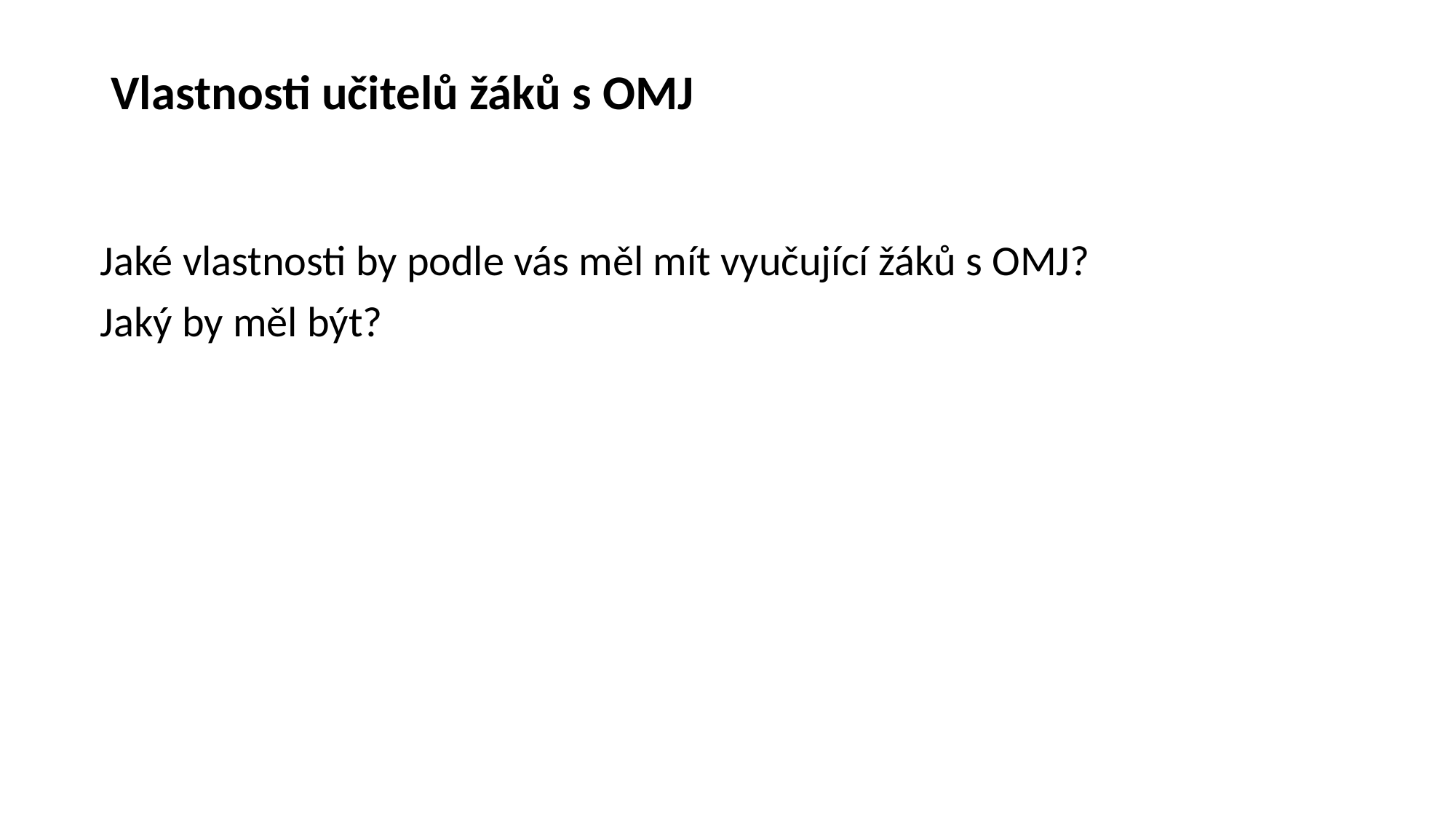

# Vlastnosti učitelů žáků s OMJ

Jaké vlastnosti by podle vás měl mít vyučující žáků s OMJ?
Jaký by měl být?